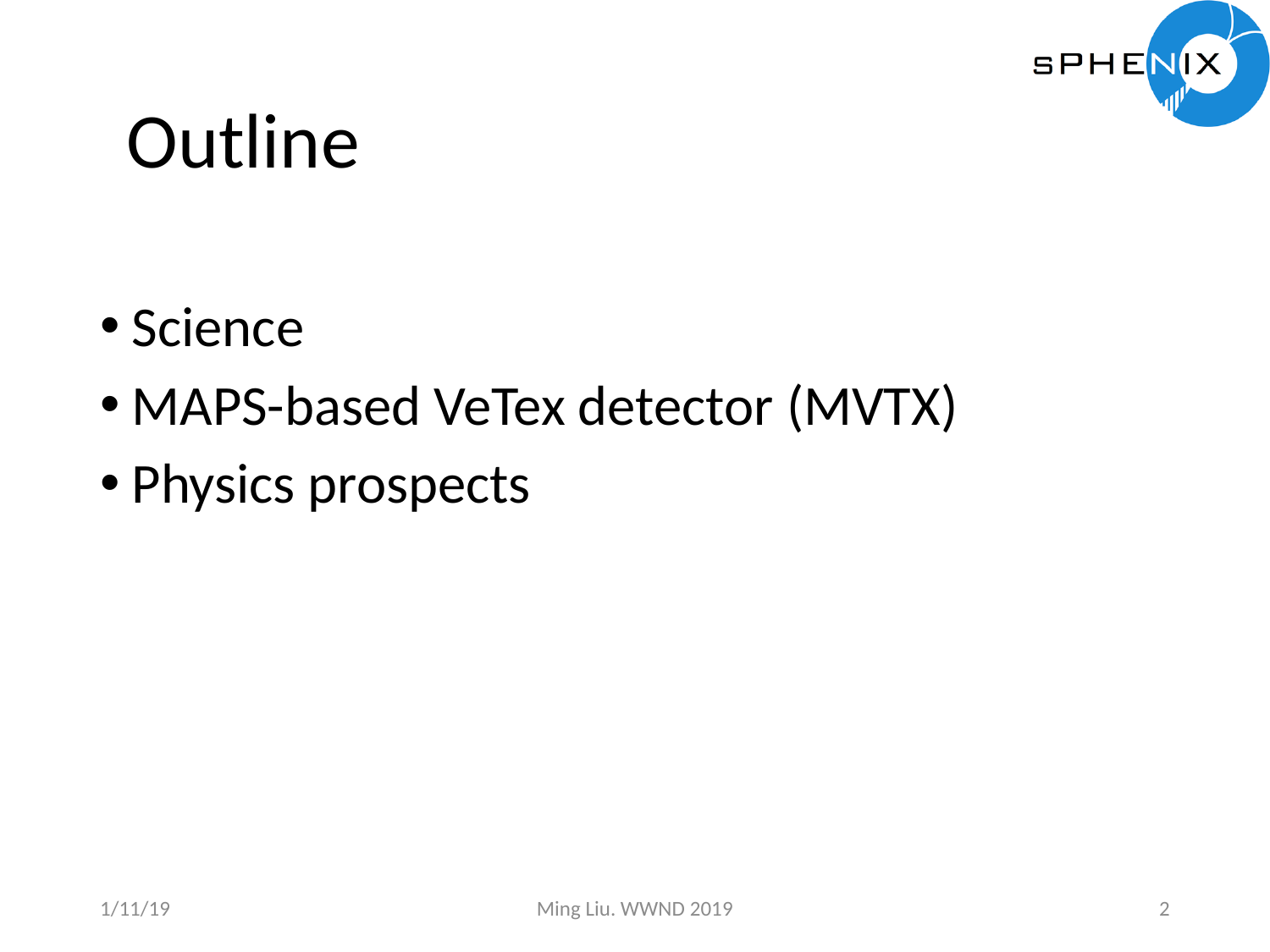

# Outline
Science
MAPS-based VeTex detector (MVTX)
Physics prospects

1/11/19
Ming Liu. WWND 2019
2